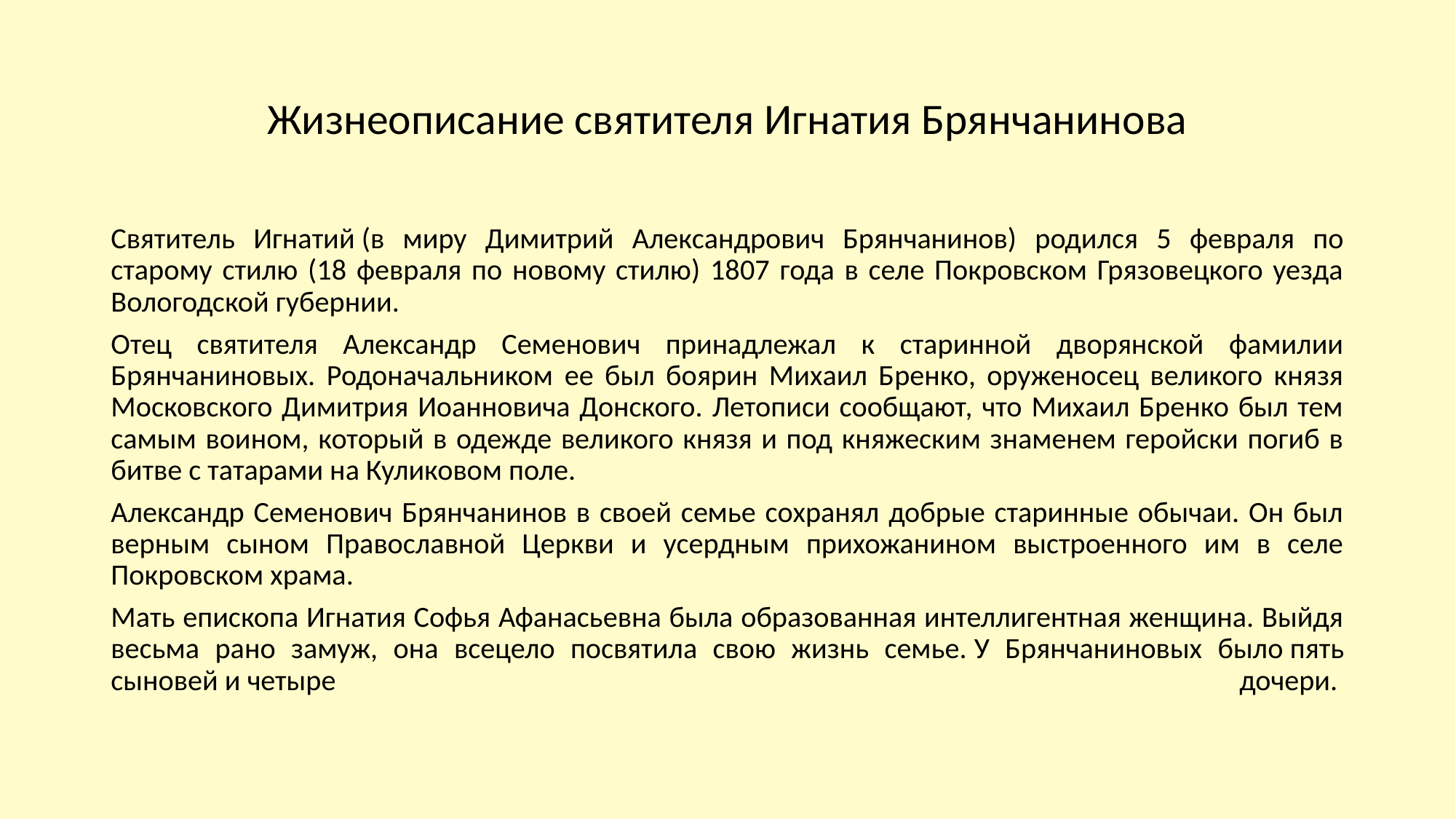

# Жизнеописание святителя Игнатия Брянчанинова
Святитель Игнатий (в миру Димитрий Александрович Брянчанинов) родился 5 февраля по старому стилю (18 февраля по новому стилю) 1807 года в селе Покровском Грязовецкого уезда Вологодской губернии.
Отец святителя Александр Семенович принадлежал к старинной дворянской фамилии Брянчаниновых. Родоначальником ее был боярин Михаил Бренко, оруженосец великого князя Московского Димитрия Иоанновича Донского. Летописи сообщают, что Михаил Бренко был тем самым воином, который в одежде великого князя и под княжеским знаменем геройски погиб в битве с татарами на Куликовом поле.
Александр Семенович Брянчанинов в своей семье сохранял добрые старинные обычаи. Он был верным сыном Православной Церкви и усердным прихожанином выстроенного им в селе Покровском храма.
Мать епископа Игнатия Софья Афанасьевна была образованная интеллигентная женщина. Выйдя весьма рано замуж, она всецело посвятила свою жизнь семье. У Брянчаниновых было пять сыновей и четыре дочери.